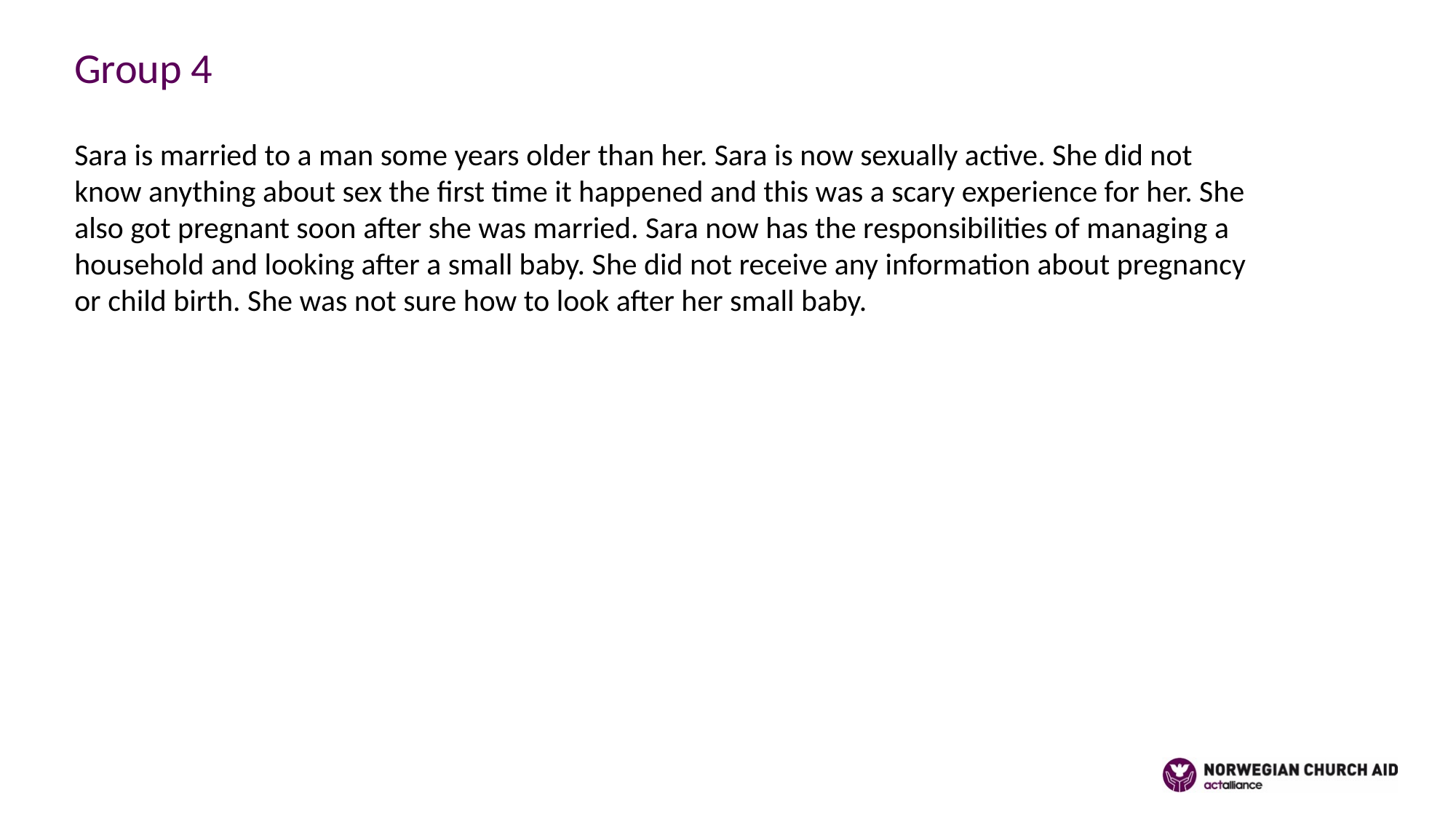

Group 4

Sara is married to a man some years older than her. Sara is now sexually active. She did not know anything about sex the first time it happened and this was a scary experience for her. She also got pregnant soon after she was married. Sara now has the responsibilities of managing a household and looking after a small baby. She did not receive any information about pregnancy or child birth. She was not sure how to look after her small baby.